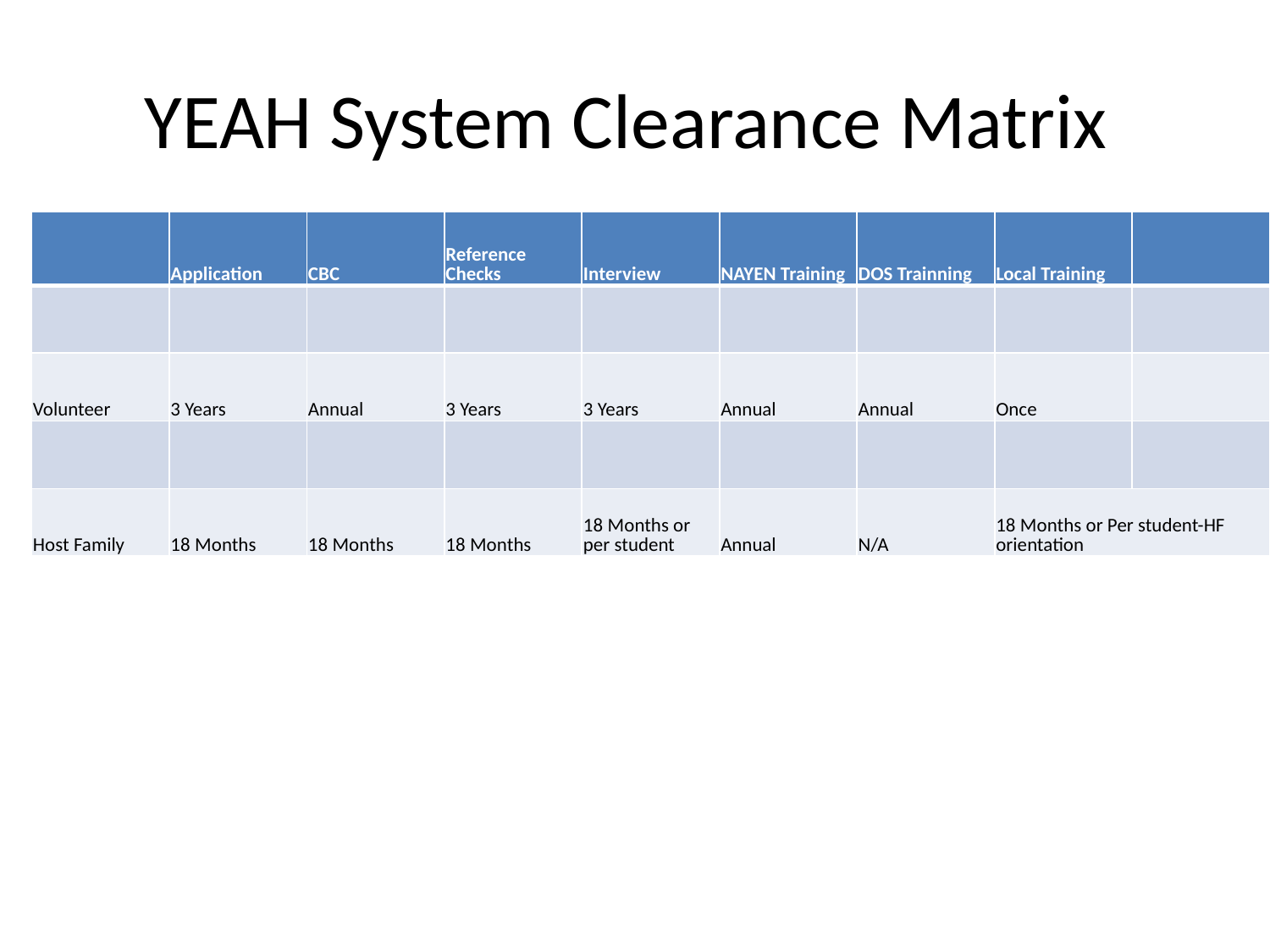

# YEAH System Clearance Matrix
|  | Application | CBC | Reference Checks | Interview | NAYEN Training | DOS Trainning | Local Training |  |
| --- | --- | --- | --- | --- | --- | --- | --- | --- |
|  |  |  |  |  |  |  |  |  |
| Volunteer | 3 Years | Annual | 3 Years | 3 Years | Annual | Annual | Once |  |
|  |  |  |  |  |  |  |  |  |
| Host Family | 18 Months | 18 Months | 18 Months | 18 Months or per student | Annual | N/A | 18 Months or Per student-HF orientation |  |